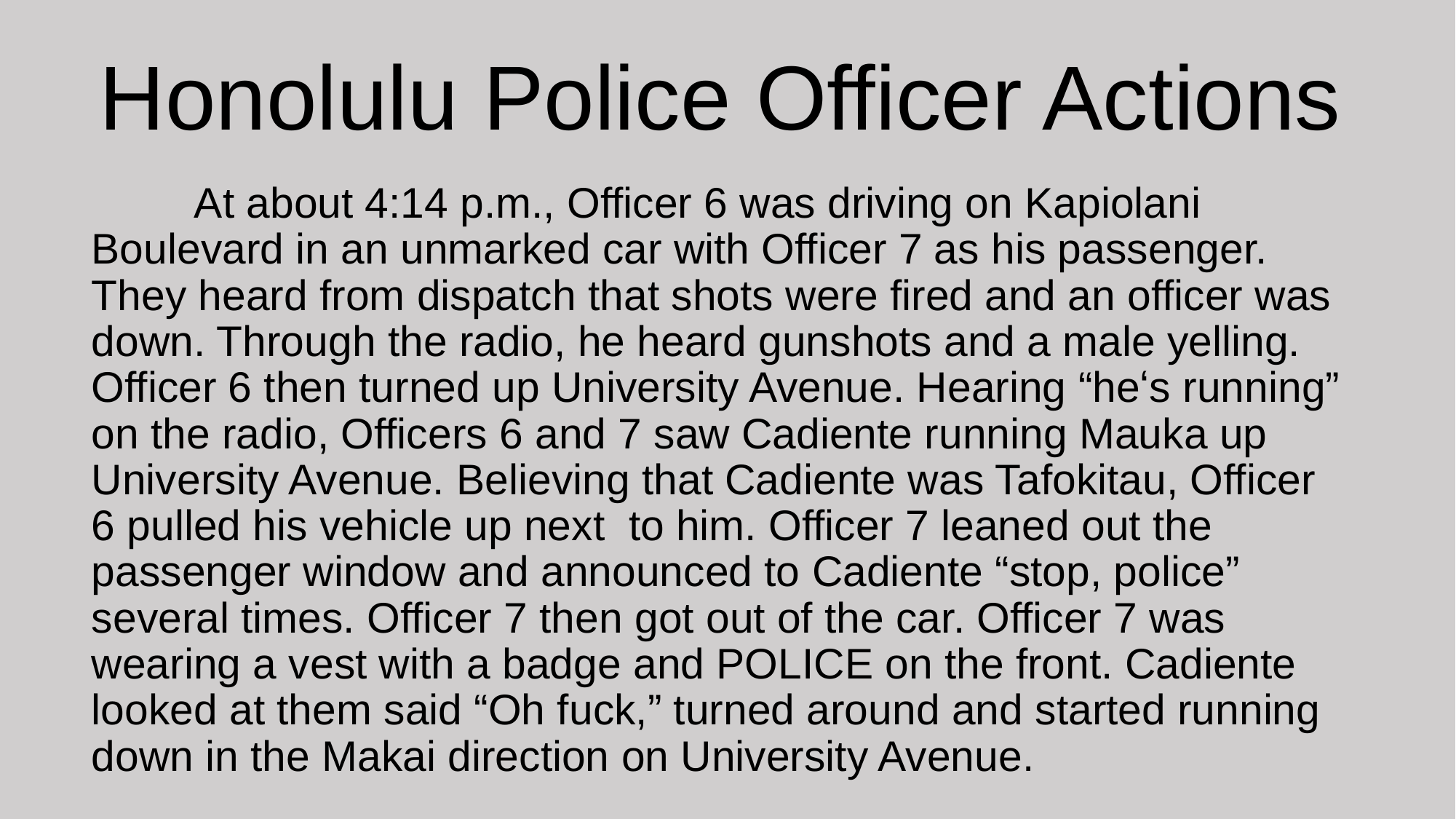

# Honolulu Police Officer Actions
	At about 4:14 p.m., Officer 6 was driving on Kapiolani Boulevard in an unmarked car with Officer 7 as his passenger. They heard from dispatch that shots were fired and an officer was down. Through the radio, he heard gunshots and a male yelling. Officer 6 then turned up University Avenue. Hearing “heʻs running” on the radio, Officers 6 and 7 saw Cadiente running Mauka up University Avenue. Believing that Cadiente was Tafokitau, Officer 6 pulled his vehicle up next  to him. Officer 7 leaned out the passenger window and announced to Cadiente “stop, police” several times. Officer 7 then got out of the car. Officer 7 was wearing a vest with a badge and POLICE on the front. Cadiente looked at them said “Oh fuck,” turned around and started running down in the Makai direction on University Avenue.